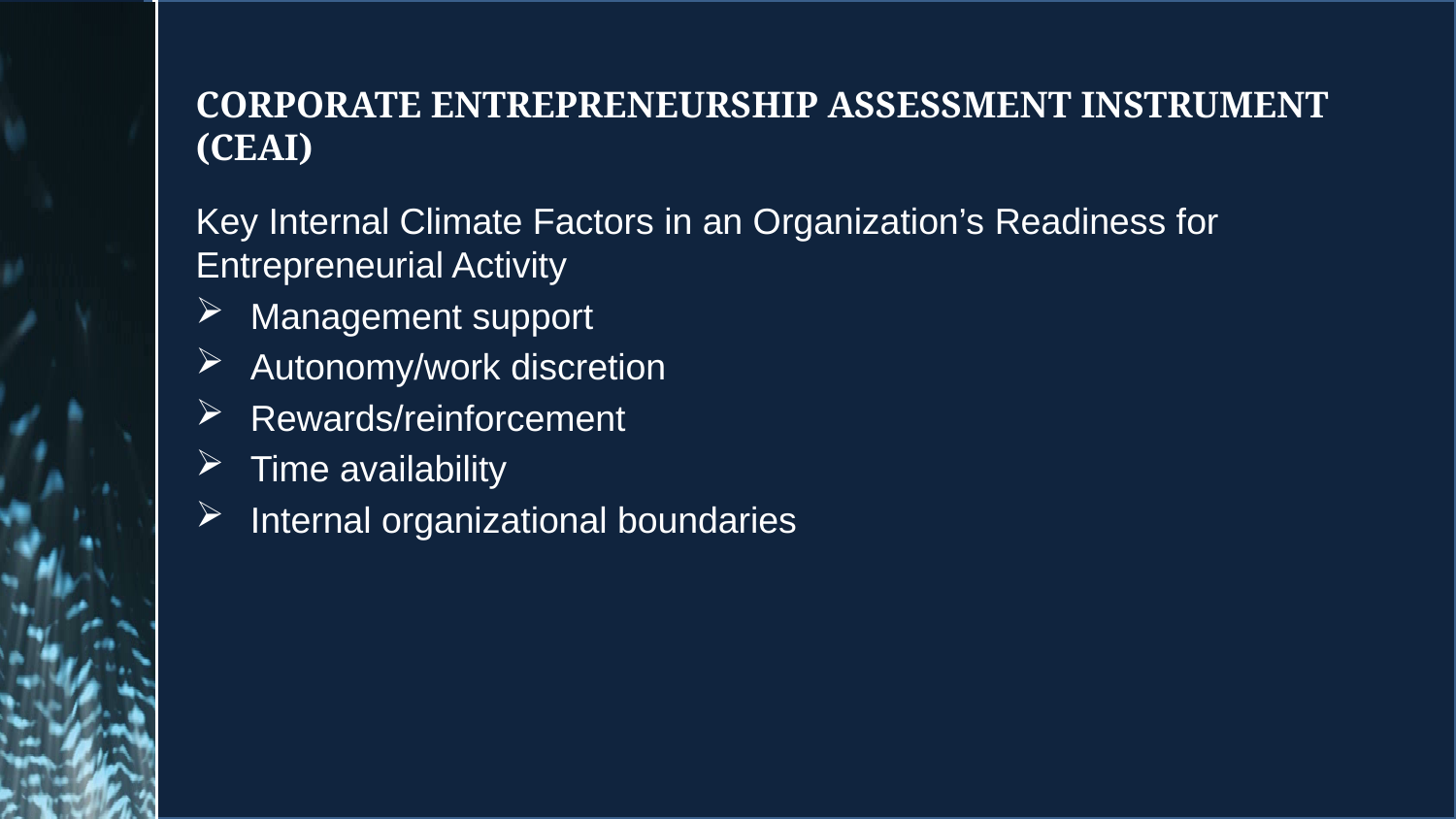

# Corporate Entrepreneurship Assessment Instrument (CEAI)
Key Internal Climate Factors in an Organization’s Readiness for Entrepreneurial Activity
Management support
Autonomy/work discretion
Rewards/reinforcement
Time availability
Internal organizational boundaries